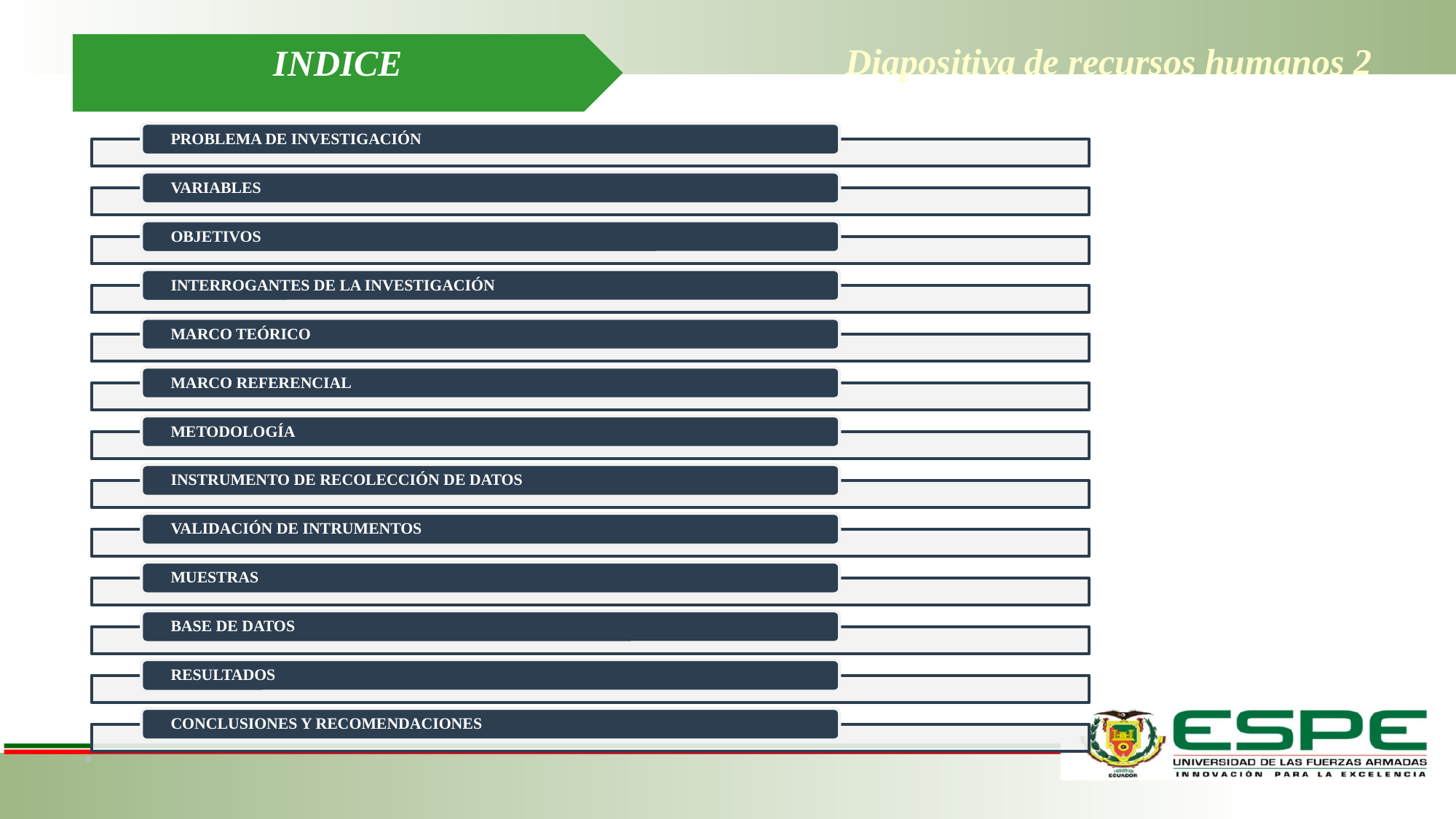

# Diapositiva de recursos humanos 2
INDICE
PROBLEMA DE INVESTIGACIÓN
VARIABLES
OBJETIVOS
INTERROGANTES DE LA INVESTIGACIÓN
MARCO TEÓRICO
MARCO REFERENCIAL
METODOLOGÍA
INSTRUMENTO DE RECOLECCIÓN DE DATOS
VALIDACIÓN DE INTRUMENTOS
MUESTRAS
BASE DE DATOS
RESULTADOS
CONCLUSIONES Y RECOMENDACIONES